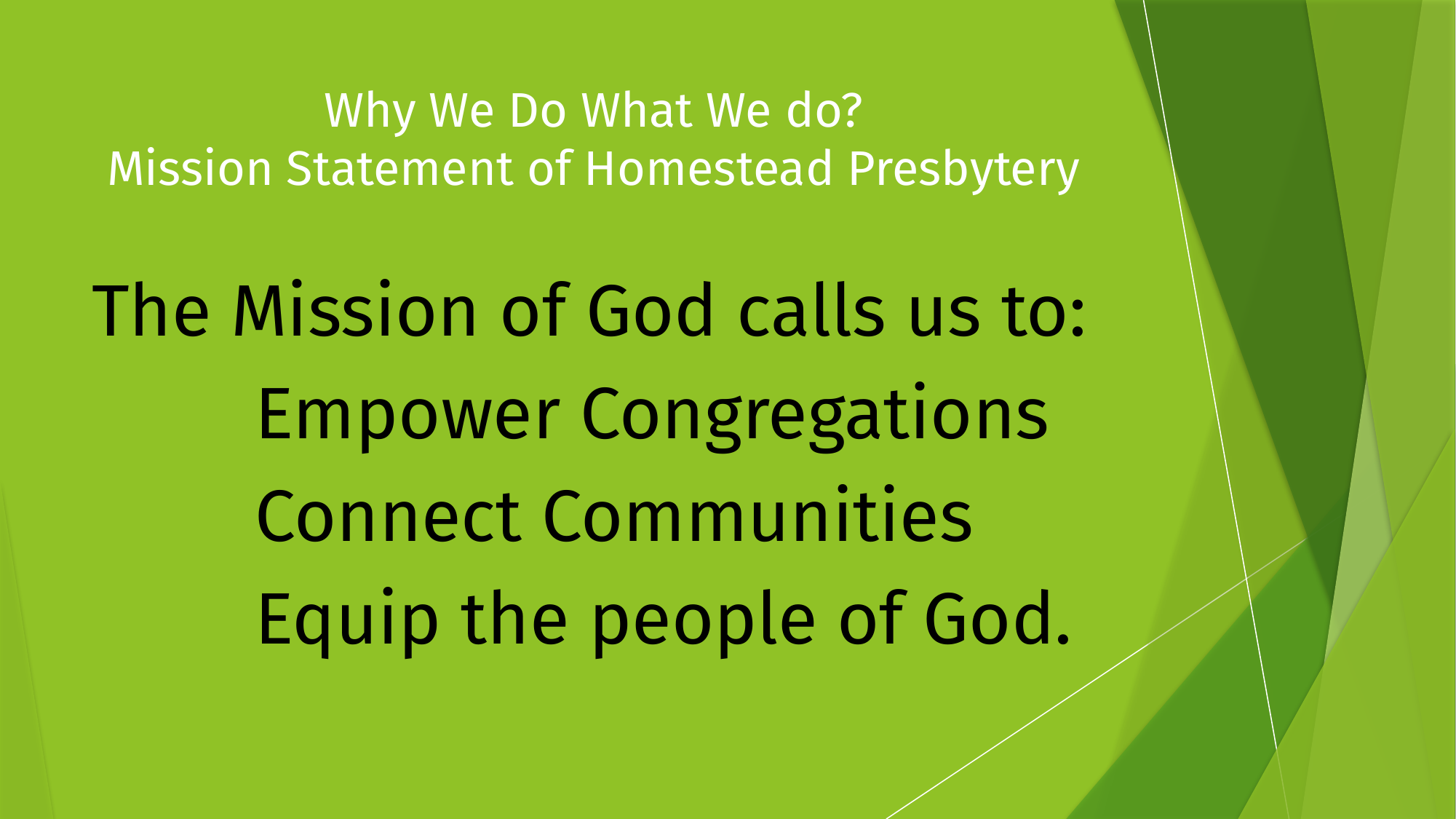

# Why We Do What We do? Mission Statement of Homestead Presbytery
The Mission of God calls us to:
Empower Congregations
Connect Communities
Equip the people of God.